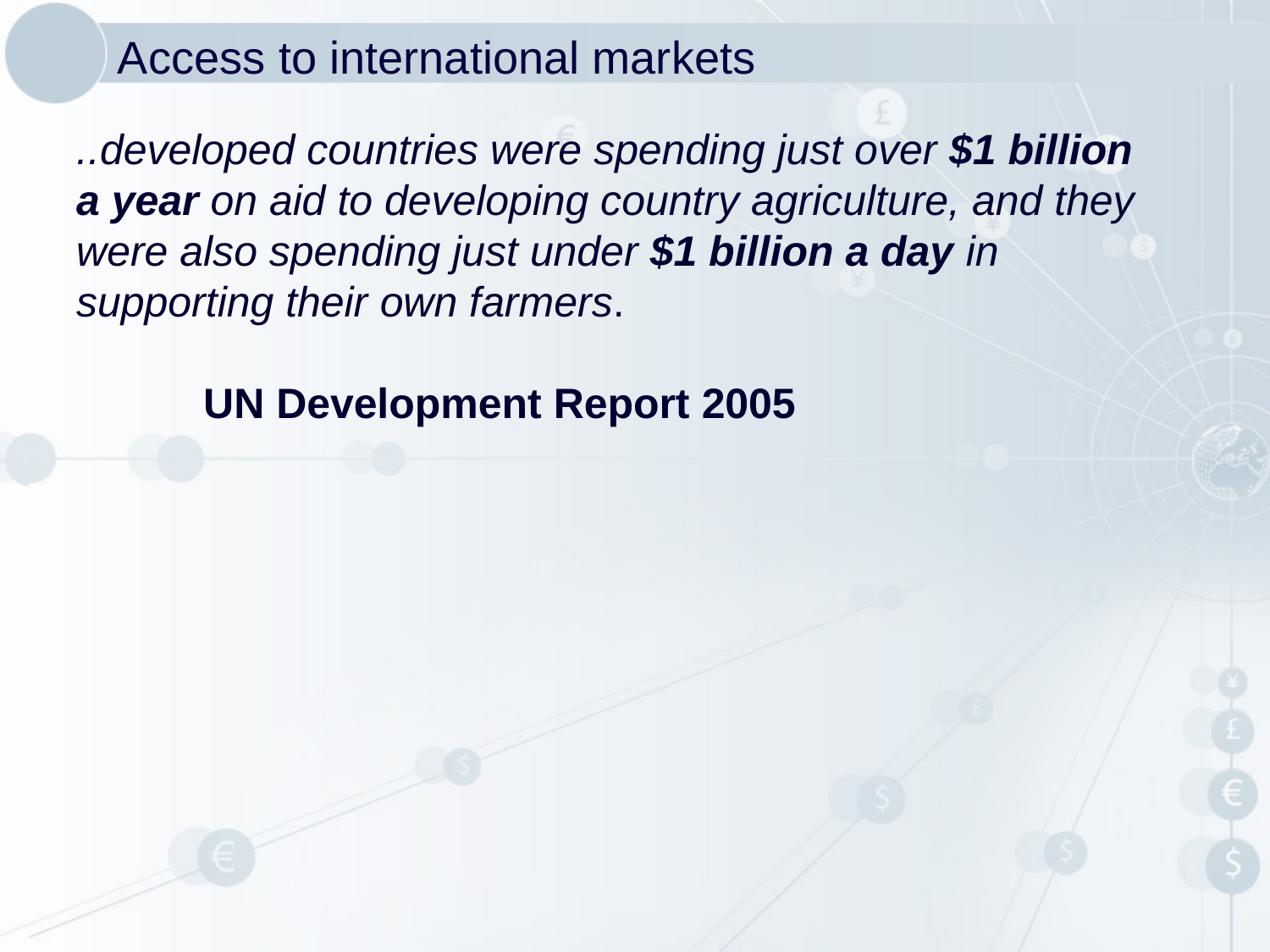

# Access to international markets

..developed countries were spending just over $1 billion
a year on aid to developing country agriculture, and they were also spending just under $1 billion a day in supporting their own farmers.

	UN Development Report 2005